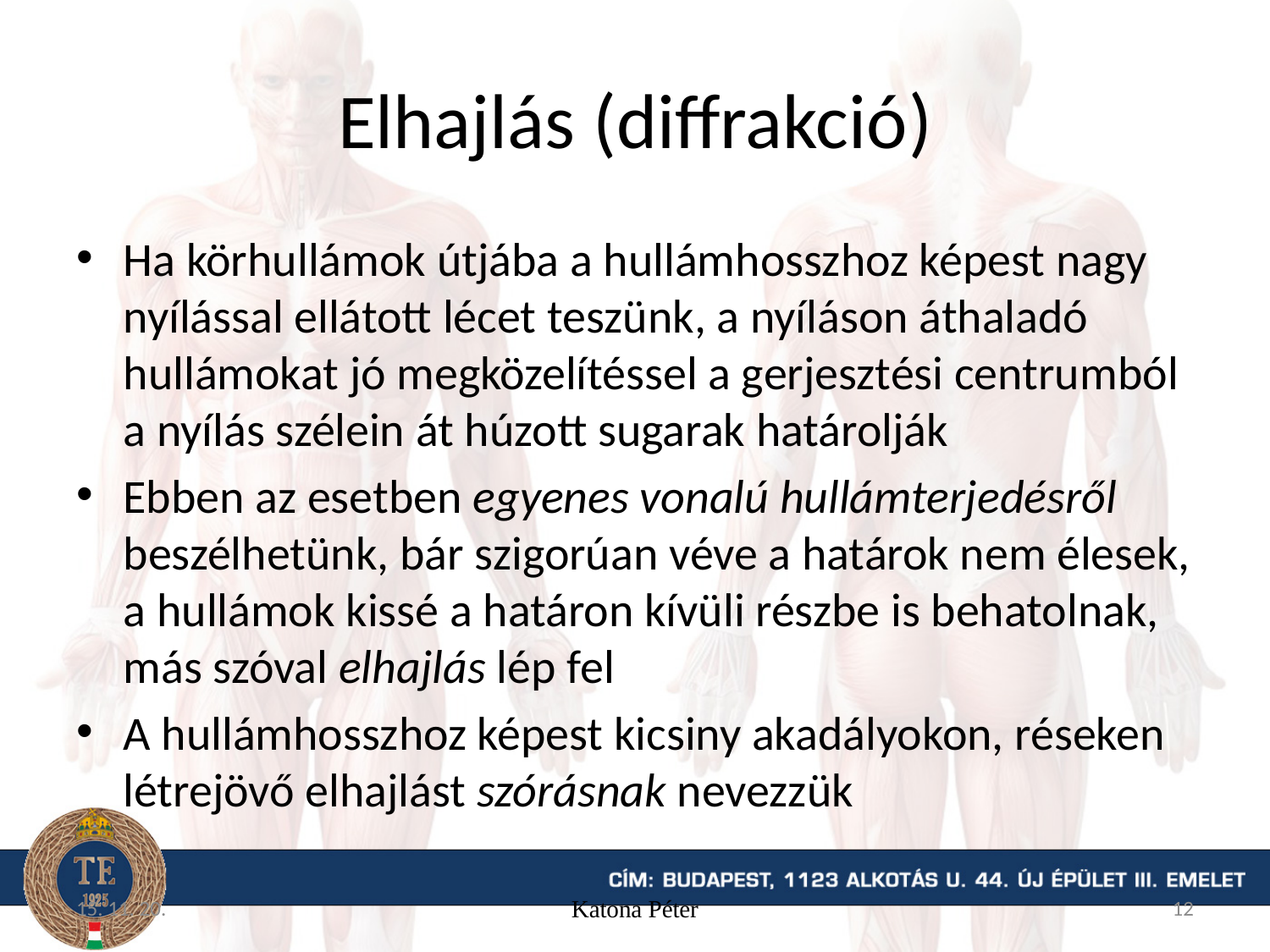

# Elhajlás (diffrakció)
Ha körhullámok útjába a hullámhosszhoz képest nagy nyílással ellátott lécet teszünk, a nyíláson áthaladó hullámokat jó megközelítéssel a gerjesztési centrumból a nyílás szélein át húzott sugarak határolják
Ebben az esetben egyenes vonalú hullámterjedésről beszélhetünk, bár szigorúan véve a határok nem élesek, a hullámok kissé a határon kívüli részbe is behatolnak, más szóval elhajlás lép fel
A hullámhosszhoz képest kicsiny akadályokon, réseken létrejövő elhajlást szórásnak nevezzük
15. 11. 20.
Katona Péter
12